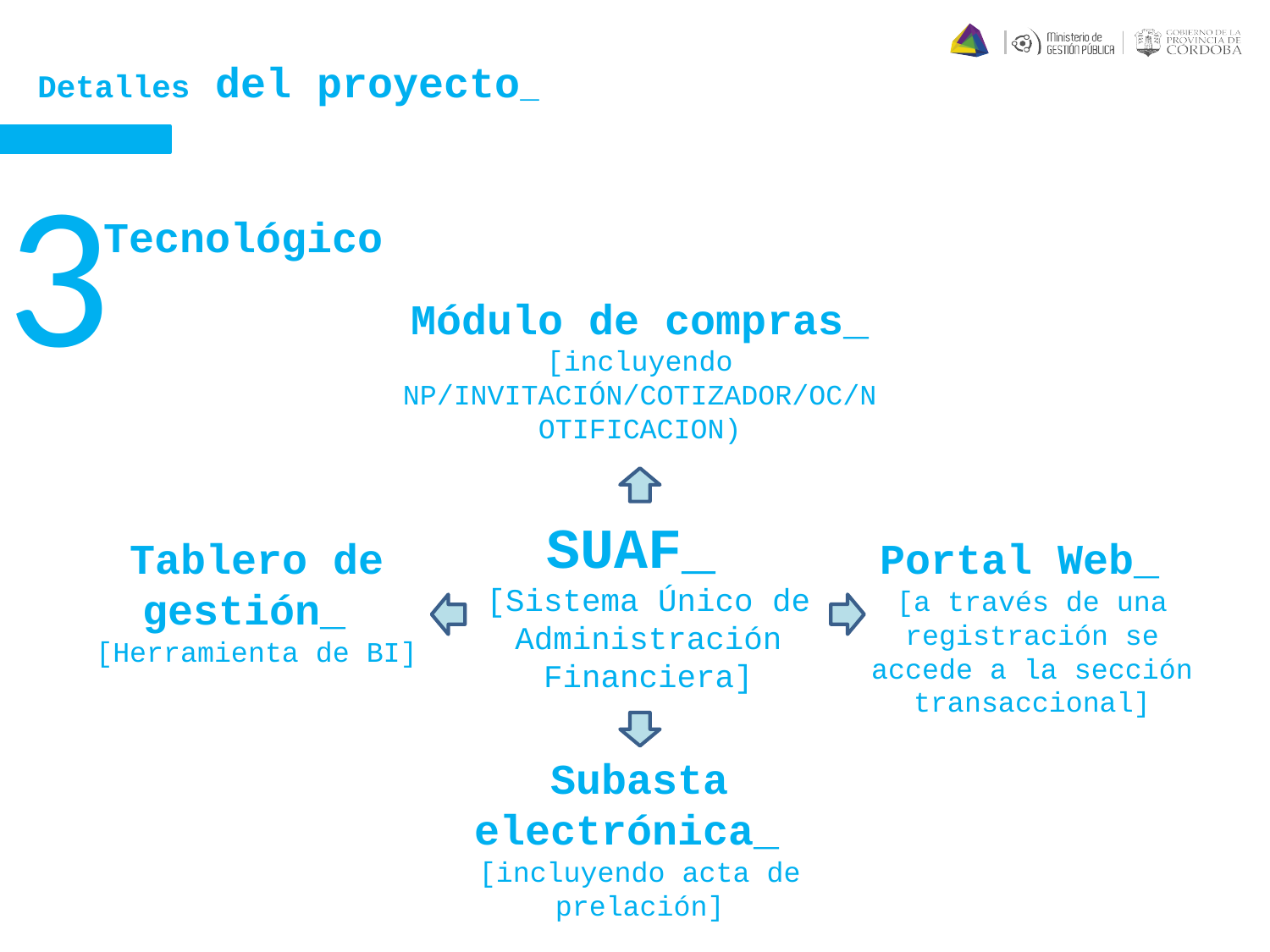

Detalles del proyecto_

3
 Tecnológico
Módulo de compras_
[incluyendo NP/INVITACIÓN/COTIZADOR/OC/NOTIFICACION)

SUAF_
[Sistema Único de Administración Financiera]
Tablero de gestión_
[Herramienta de BI]
Portal Web_
[a través de una registración se accede a la sección transaccional]

Subasta electrónica_
[incluyendo acta de prelación]